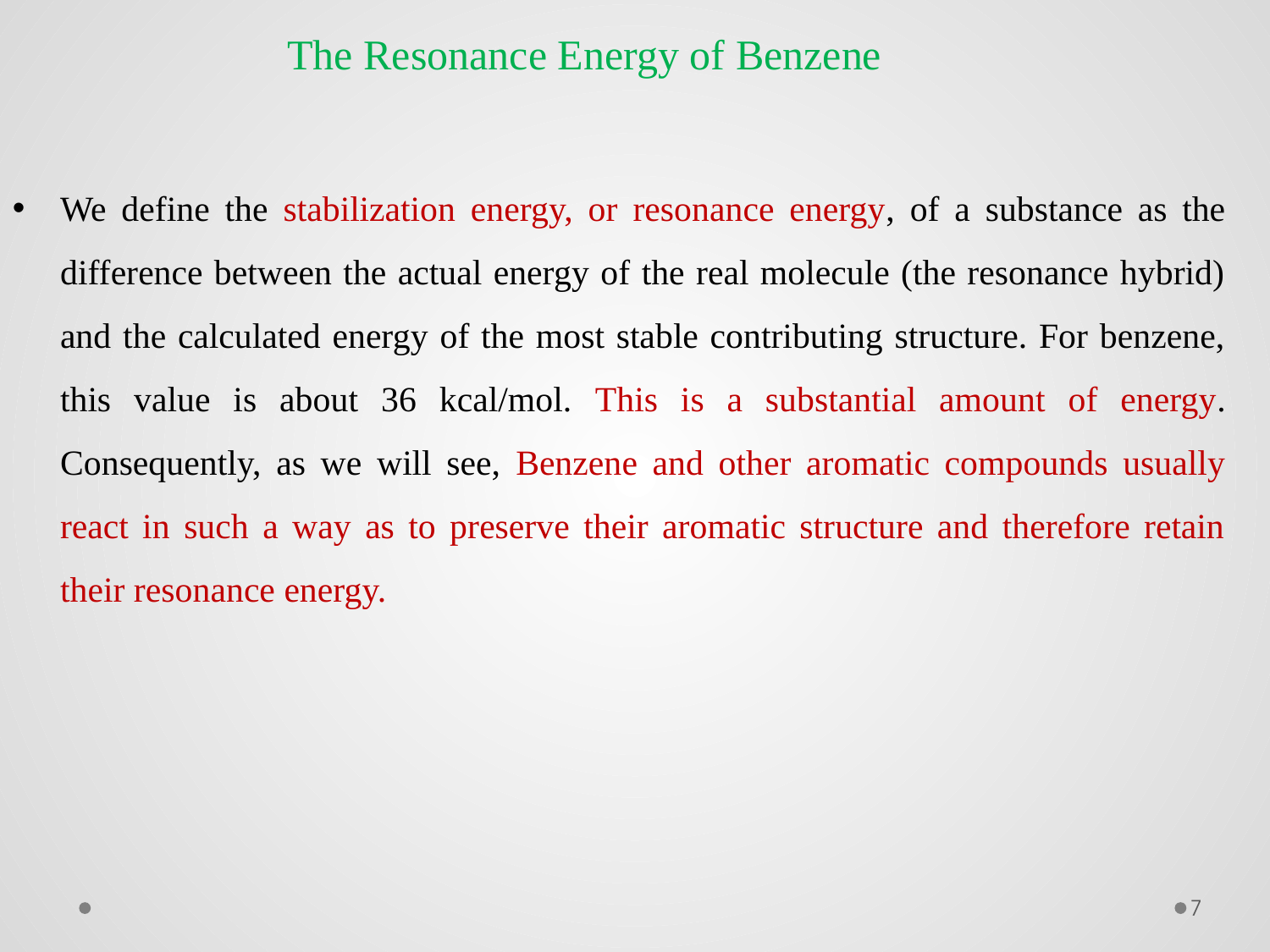

The Resonance Energy of Benzene
We define the stabilization energy, or resonance energy, of a substance as the difference between the actual energy of the real molecule (the resonance hybrid) and the calculated energy of the most stable contributing structure. For benzene, this value is about 36 kcal/mol. This is a substantial amount of energy. Consequently, as we will see, Benzene and other aromatic compounds usually react in such a way as to preserve their aromatic structure and therefore retain their resonance energy.

7